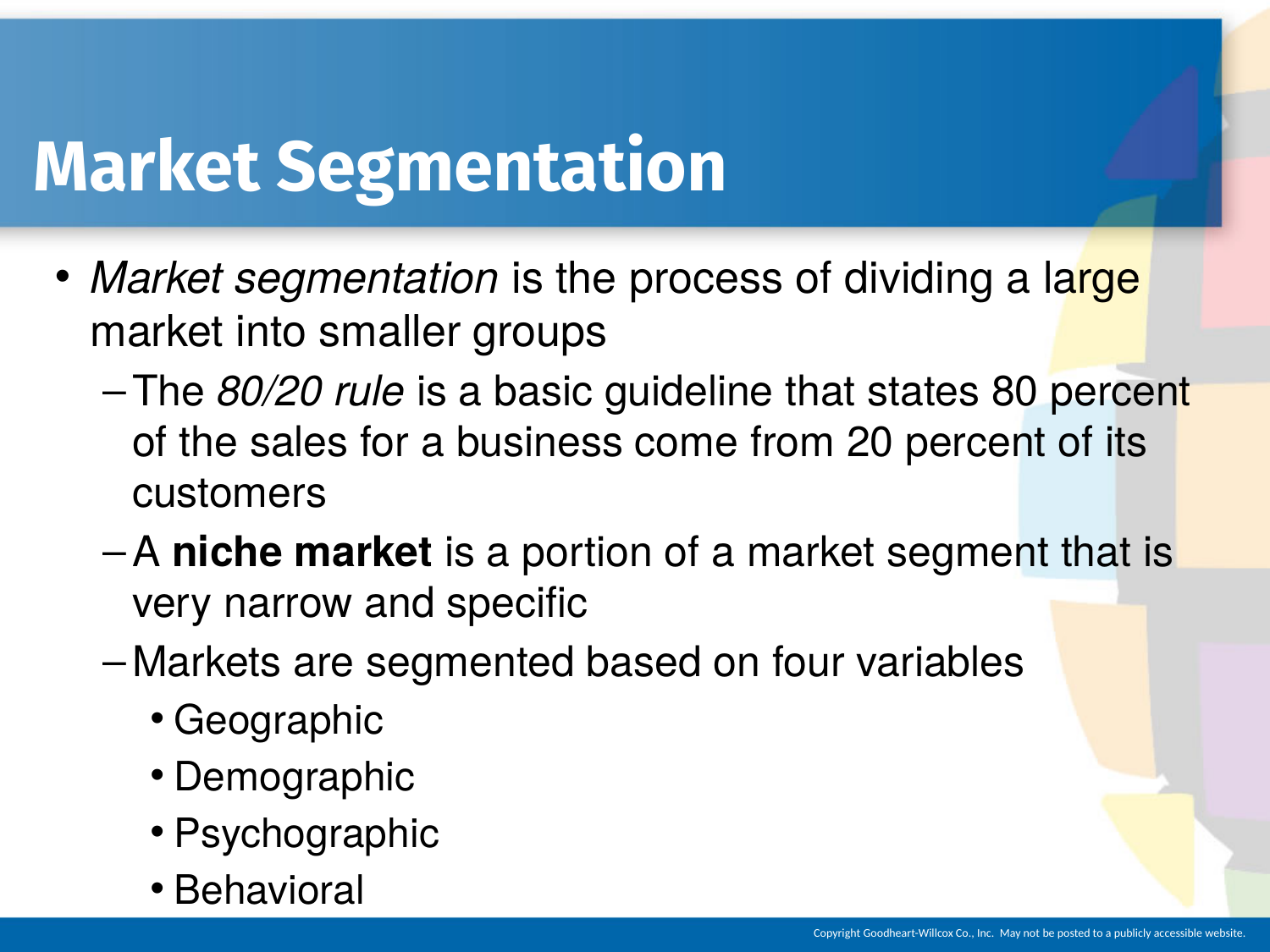

# Market Segmentation
Market segmentation is the process of dividing a large market into smaller groups
The 80/20 rule is a basic guideline that states 80 percent of the sales for a business come from 20 percent of its customers
A niche market is a portion of a market segment that is very narrow and specific
Markets are segmented based on four variables
Geographic
Demographic
Psychographic
Behavioral